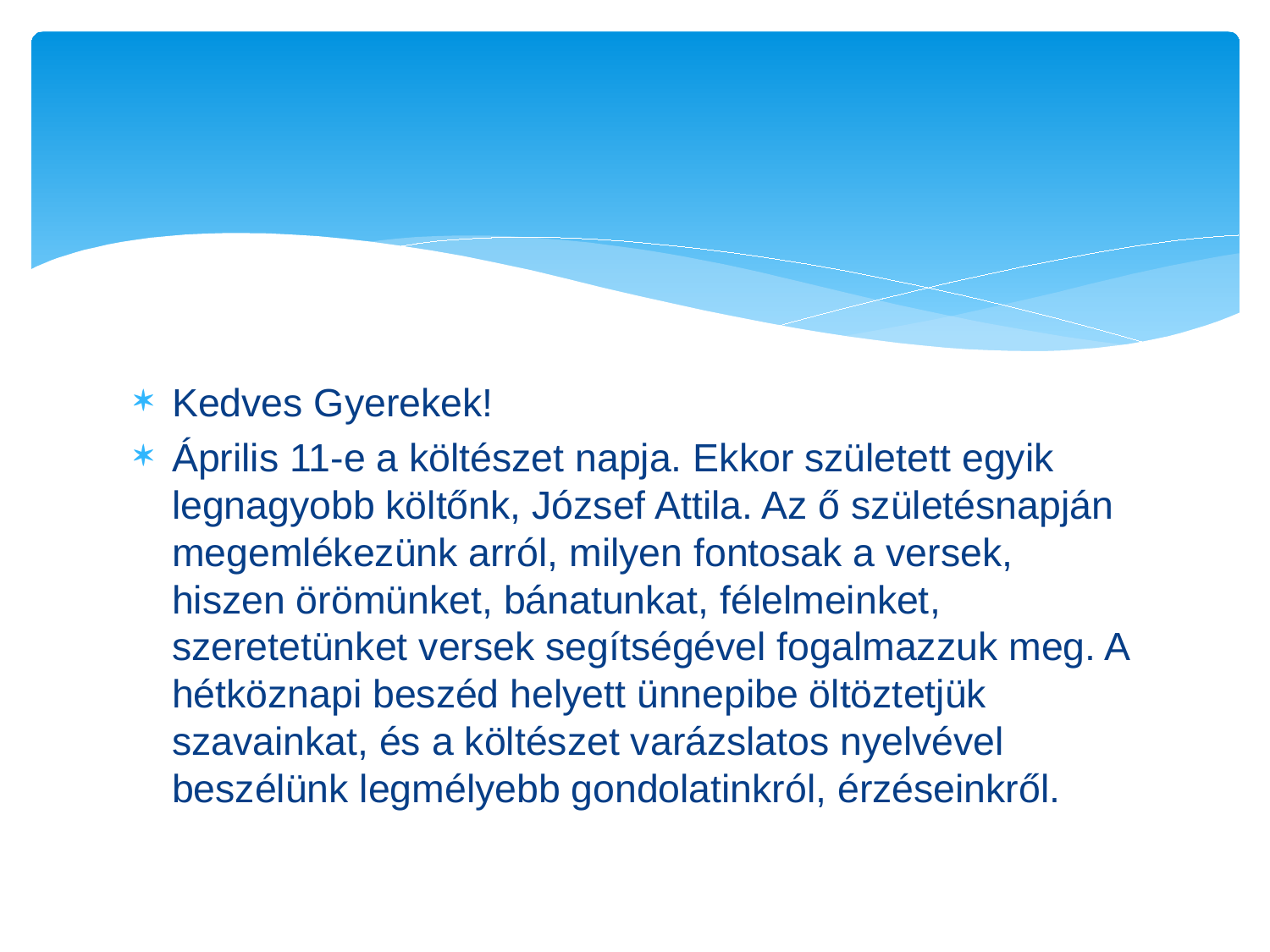

#
Kedves Gyerekek!
Április 11-e a költészet napja. Ekkor született egyik legnagyobb költőnk, József Attila. Az ő születésnapján megemlékezünk arról, milyen fontosak a versek, hiszen örömünket, bánatunkat, félelmeinket, szeretetünket versek segítségével fogalmazzuk meg. A hétköznapi beszéd helyett ünnepibe öltöztetjük szavainkat, és a költészet varázslatos nyelvével beszélünk legmélyebb gondolatinkról, érzéseinkről.